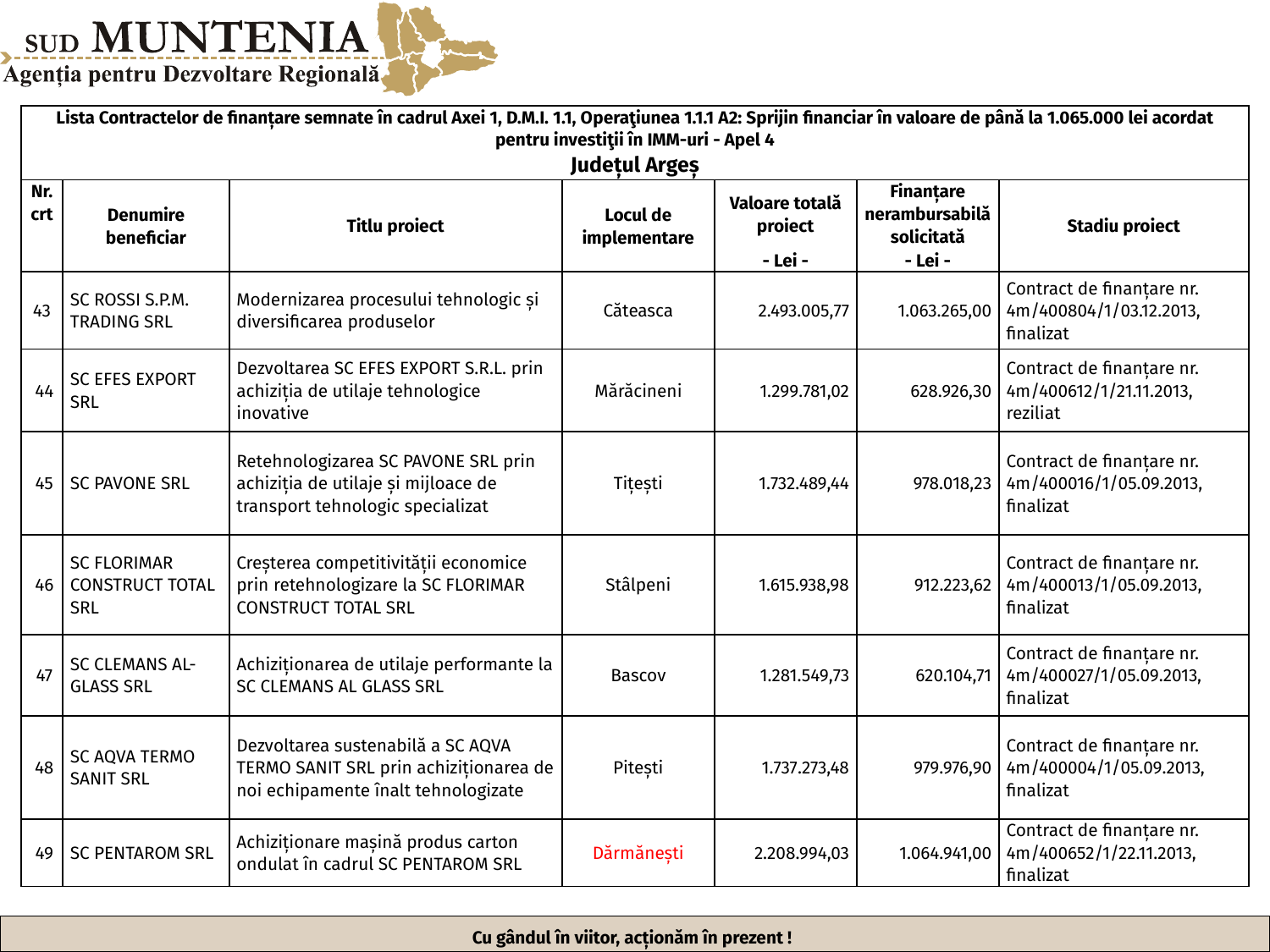

| Lista Contractelor de finanțare semnate în cadrul Axei 1, D.M.I. 1.1, Operaţiunea 1.1.1 A2: Sprijin financiar în valoare de până la 1.065.000 lei acordat pentru investiţii în IMM-uri - Apel 4 Județul Argeș |  |  |  |  |  |  |
| --- | --- | --- | --- | --- | --- | --- |
| Nr. crt | Denumire beneficiar | Titlu proiect | Locul de implementare | Valoare totală proiect | Finanțare nerambursabilă solicitată | Stadiu proiect |
|  |  |  |  | - Lei - | - Lei - |  |
| 43 | SC ROSSI S.P.M. TRADING SRL | Modernizarea procesului tehnologic și diversificarea produselor | Căteasca | 2.493.005,77 | 1.063.265,00 | Contract de finanțare nr. 4m/400804/1/03.12.2013, finalizat |
| 44 | SC EFES EXPORT SRL | Dezvoltarea SC EFES EXPORT S.R.L. prin achiziția de utilaje tehnologice inovative | Mărăcineni | 1.299.781,02 | 628.926,30 | Contract de finanțare nr. 4m/400612/1/21.11.2013, reziliat |
| 45 | SC PAVONE SRL | Retehnologizarea SC PAVONE SRL prin achiziția de utilaje și mijloace de transport tehnologic specializat | Tițești | 1.732.489,44 | 978.018,23 | Contract de finanțare nr. 4m/400016/1/05.09.2013, finalizat |
| 46 | SC FLORIMAR CONSTRUCT TOTAL SRL | Creșterea competitivității economice prin retehnologizare la SC FLORIMAR CONSTRUCT TOTAL SRL | Stâlpeni | 1.615.938,98 | 912.223,62 | Contract de finanțare nr. 4m/400013/1/05.09.2013, finalizat |
| 47 | SC CLEMANS AL-GLASS SRL | Achiziționarea de utilaje performante la SC CLEMANS AL GLASS SRL | Bascov | 1.281.549,73 | 620.104,71 | Contract de finanțare nr. 4m/400027/1/05.09.2013, finalizat |
| 48 | SC AQVA TERMO SANIT SRL | Dezvoltarea sustenabilă a SC AQVA TERMO SANIT SRL prin achiziţionarea de noi echipamente înalt tehnologizate | Pitești | 1.737.273,48 | 979.976,90 | Contract de finanțare nr. 4m/400004/1/05.09.2013, finalizat |
| 49 | SC PENTAROM SRL | Achiziționare mașină produs carton ondulat în cadrul SC PENTAROM SRL | Dărmănești | 2.208.994,03 | 1.064.941,00 | Contract de finanțare nr. 4m/400652/1/22.11.2013, finalizat |